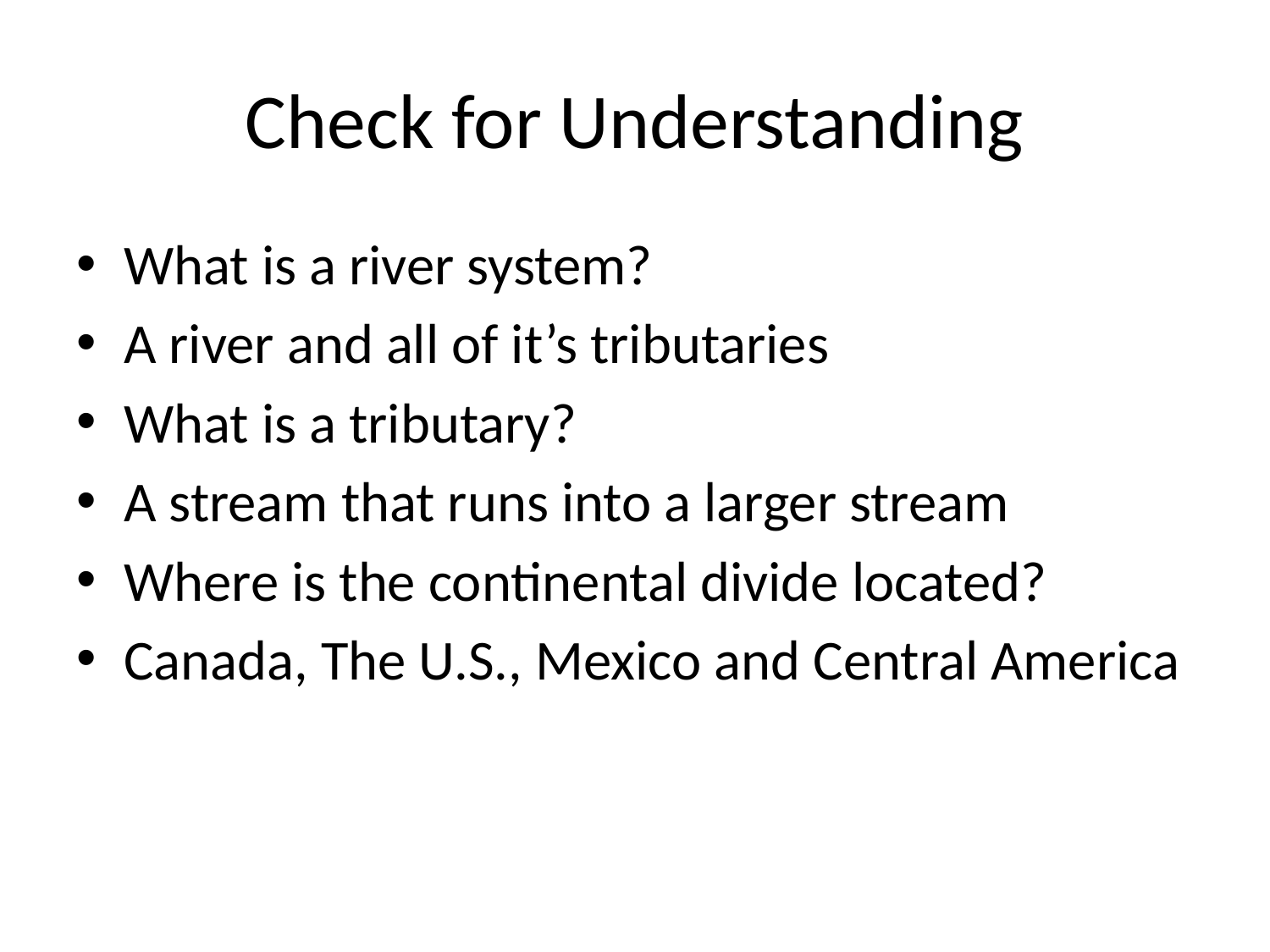

# Check for Understanding
What is a river system?
A river and all of it’s tributaries
What is a tributary?
A stream that runs into a larger stream
Where is the continental divide located?
Canada, The U.S., Mexico and Central America